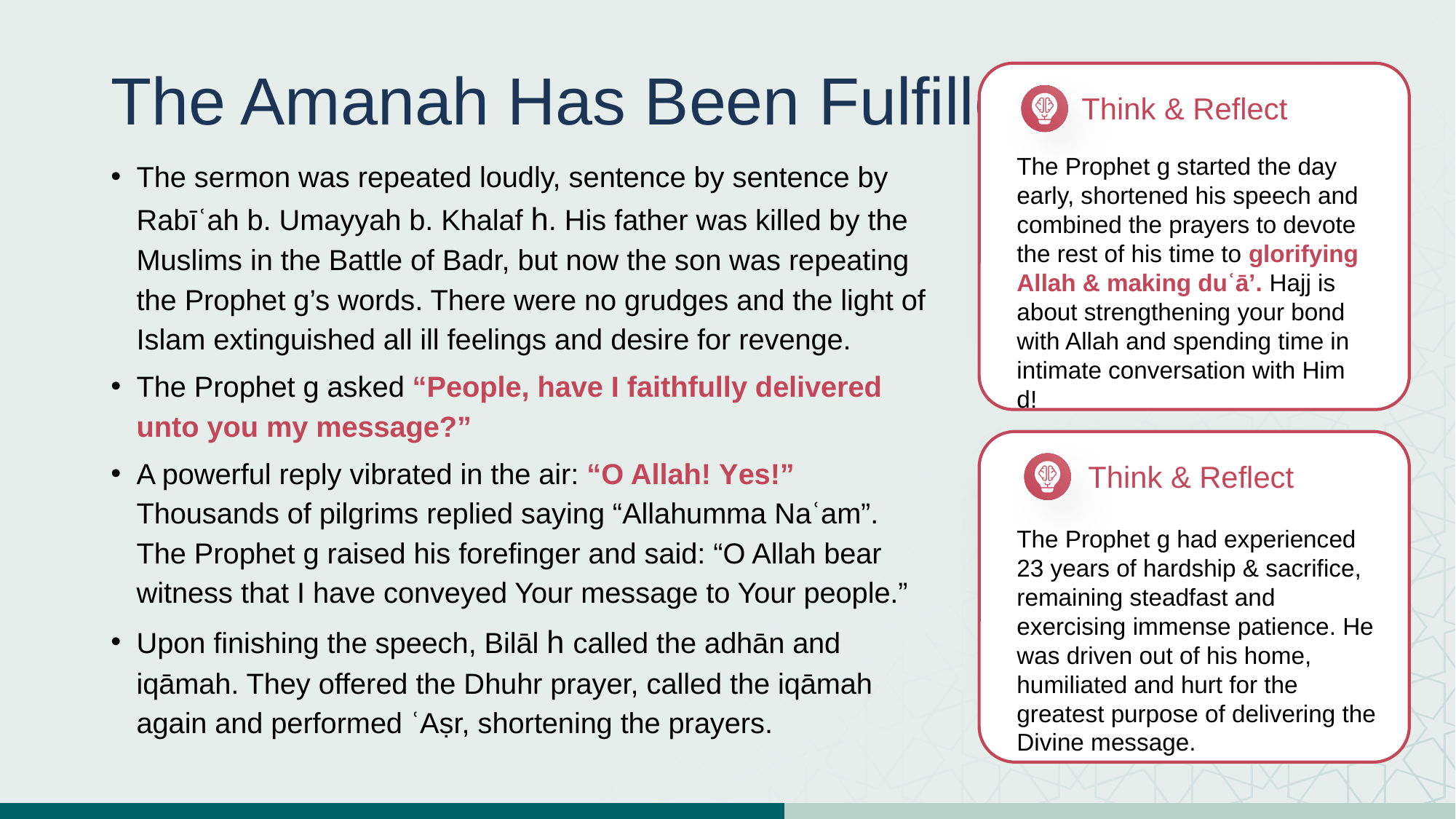

# The Amanah Has Been Fulfilled

Think & Reflect

The Prophet g started the day early, shortened his speech and combined the prayers to devote the rest of his time to glorifying Allah & making duʿā’. Hajj is about strengthening your bond with Allah and spending time in intimate conversation with Him d!
The sermon was repeated loudly, sentence by sentence by Rabīʿah b. Umayyah b. Khalaf h. His father was killed by the Muslims in the Battle of Badr, but now the son was repeating the Prophet g’s words. There were no grudges and the light of Islam extinguished all ill feelings and desire for revenge.
The Prophet g asked “People, have I faithfully delivered unto you my message?”
A powerful reply vibrated in the air: “O Allah! Yes!” Thousands of pilgrims replied saying “Allahumma Naʿam”. The Prophet g raised his forefinger and said: “O Allah bear witness that I have conveyed Your message to Your people.”
Upon finishing the speech, Bilāl h called the adhān and iqāmah. They offered the Dhuhr prayer, called the iqāmah again and performed ʿAṣr, shortening the prayers.

Think & Reflect

The Prophet g had experienced 23 years of hardship & sacrifice, remaining steadfast and exercising immense patience. He was driven out of his home, humiliated and hurt for the greatest purpose of delivering the Divine message.